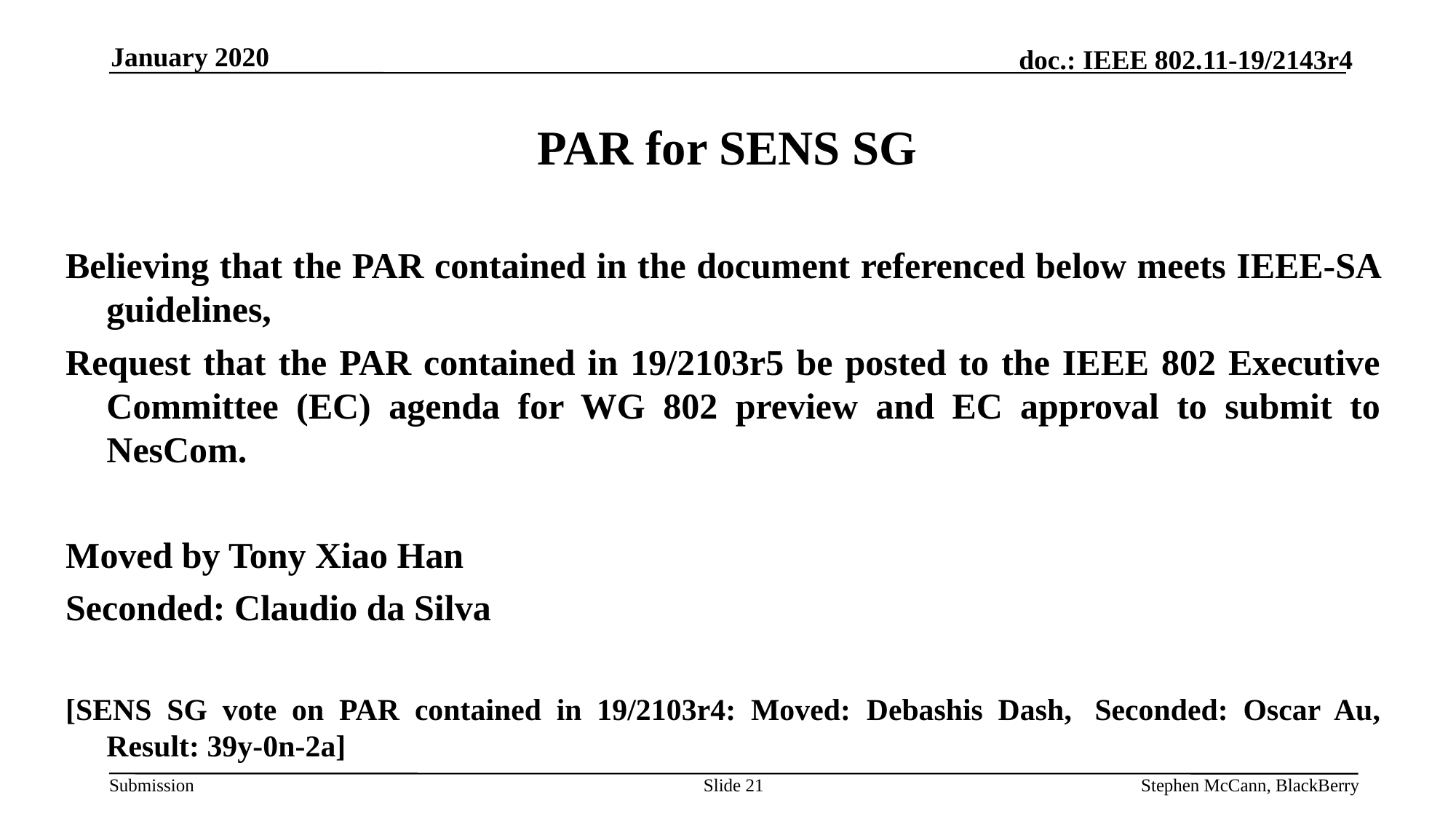

January 2020
# PAR for SENS SG
Believing that the PAR contained in the document referenced below meets IEEE-SA guidelines,
Request that the PAR contained in 19/2103r5 be posted to the IEEE 802 Executive Committee (EC) agenda for WG 802 preview and EC approval to submit to NesCom.

Moved by Tony Xiao Han
Seconded: Claudio da Silva

[SENS SG vote on PAR contained in 19/2103r4: Moved: Debashis Dash,  Seconded: Oscar Au, Result: 39y-0n-2a]

Slide 21
Stephen McCann, BlackBerry